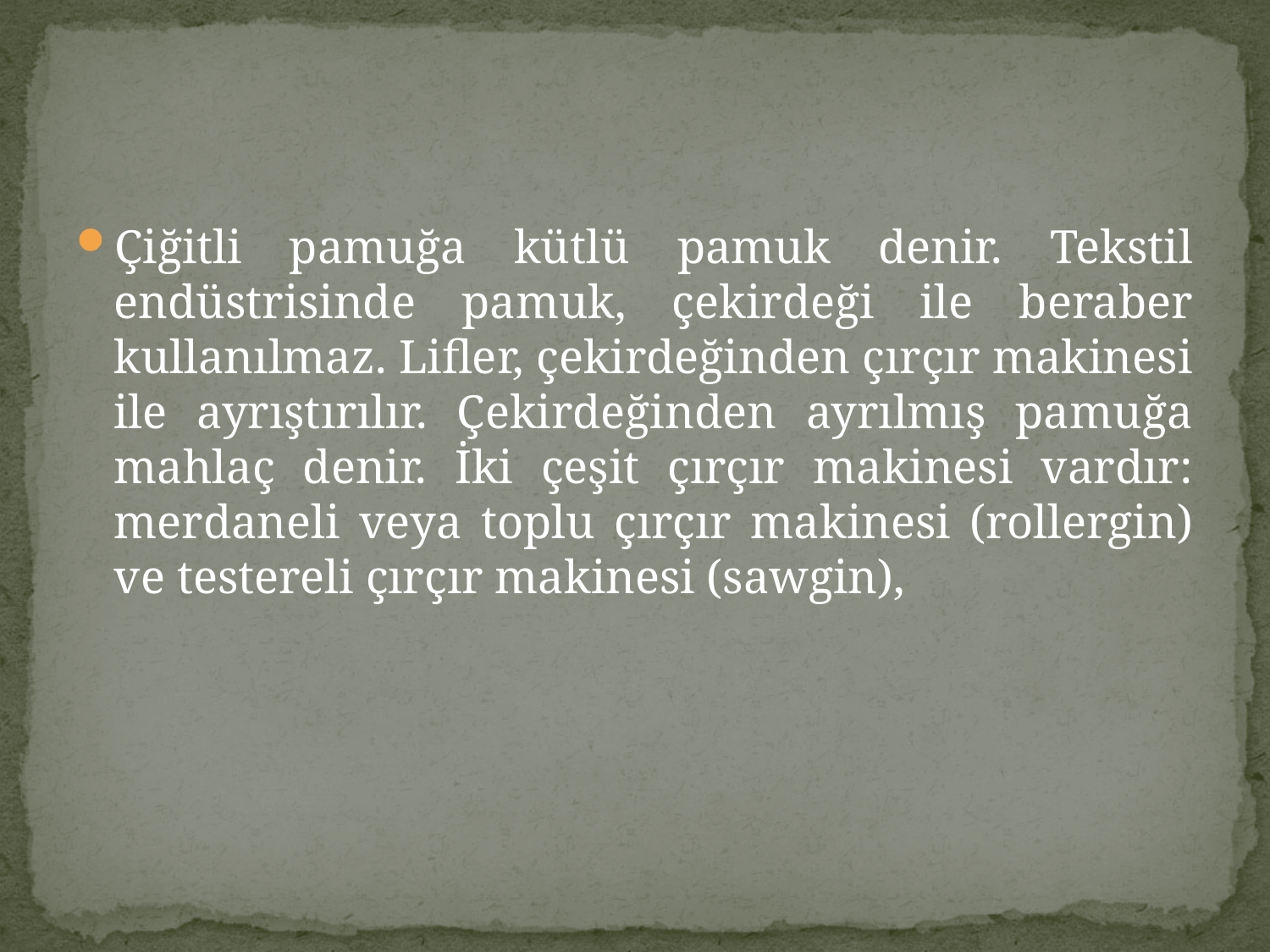

Çiğitli pamuğa kütlü pamuk denir. Tekstil endüstrisinde pamuk, çekirdeği ile beraber kullanılmaz. Lifler, çekirdeğinden çırçır makinesi ile ayrıştırılır. Çekirdeğinden ayrılmış pamuğa mahlaç denir. İki çeşit çırçır makinesi vardır: merdaneli veya toplu çırçır makinesi (rollergin) ve testereli çırçır makinesi (sawgin),